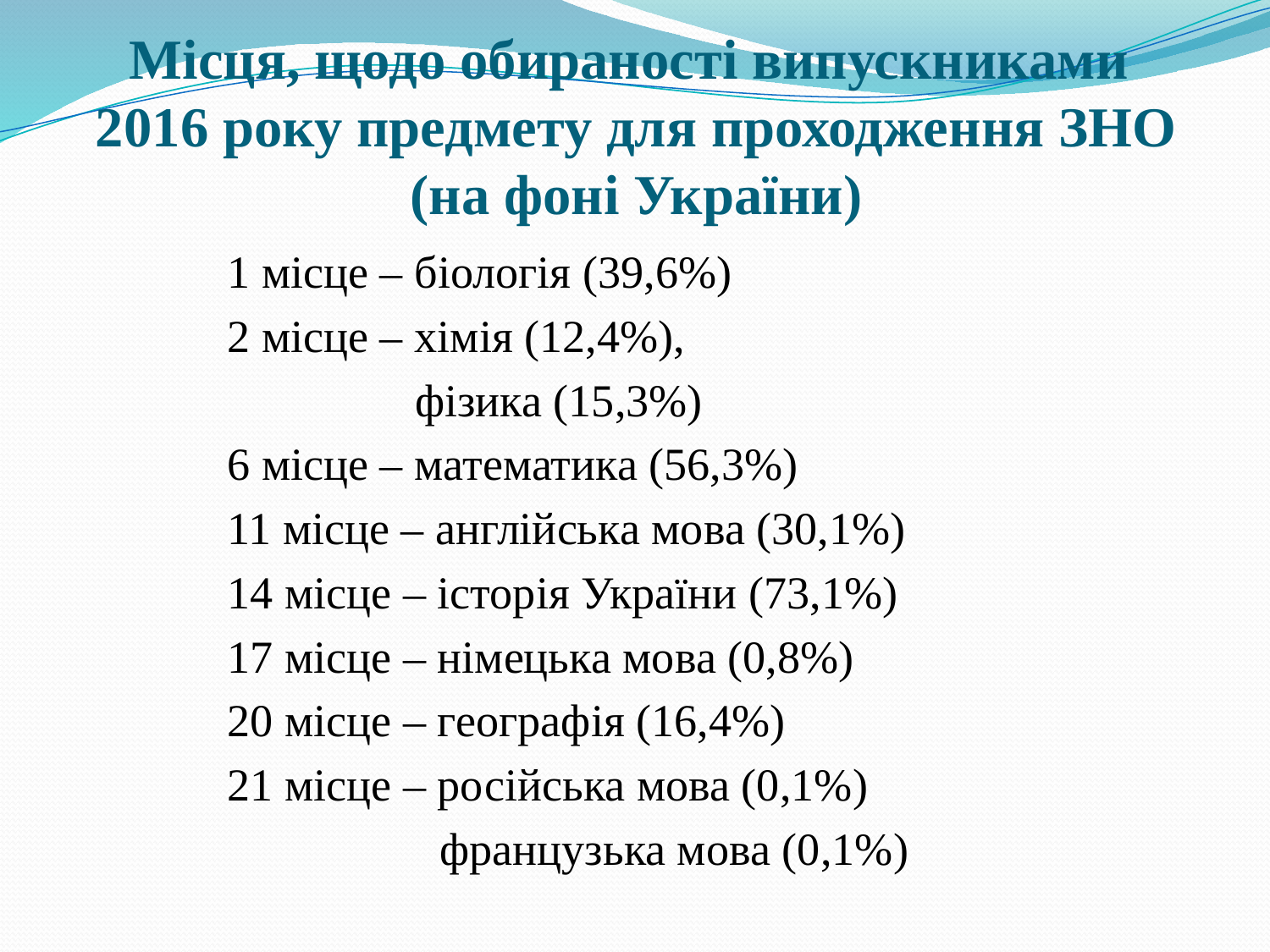

# Місця, щодо обираності випускниками 2016 року предмету для проходження ЗНО (на фоні України)
1 місце – біологія (39,6%)
2 місце – хімія (12,4%),
фізика (15,3%)
6 місце – математика (56,3%)
11 місце – англійська мова (30,1%)
14 місце – історія України (73,1%)
17 місце – німецька мова (0,8%)
20 місце – географія (16,4%)
21 місце – російська мова (0,1%)
французька мова (0,1%)